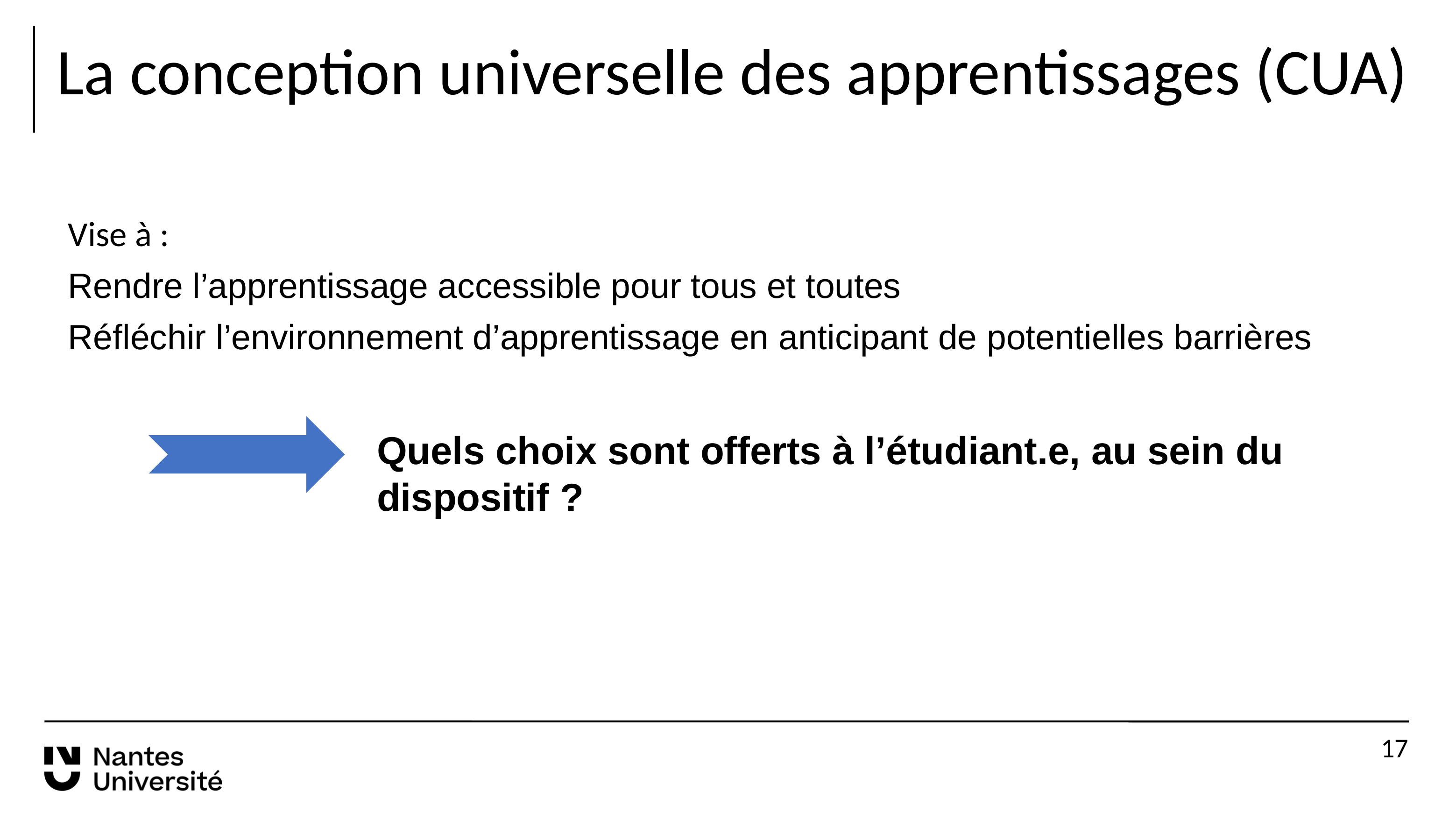

# La conception universelle des apprentissages (CUA)
Vise à :
Rendre l’apprentissage accessible pour tous et toutes
Réfléchir l’environnement d’apprentissage en anticipant de potentielles barrières

Quels choix sont offerts à l’étudiant.e, au sein du dispositif ?